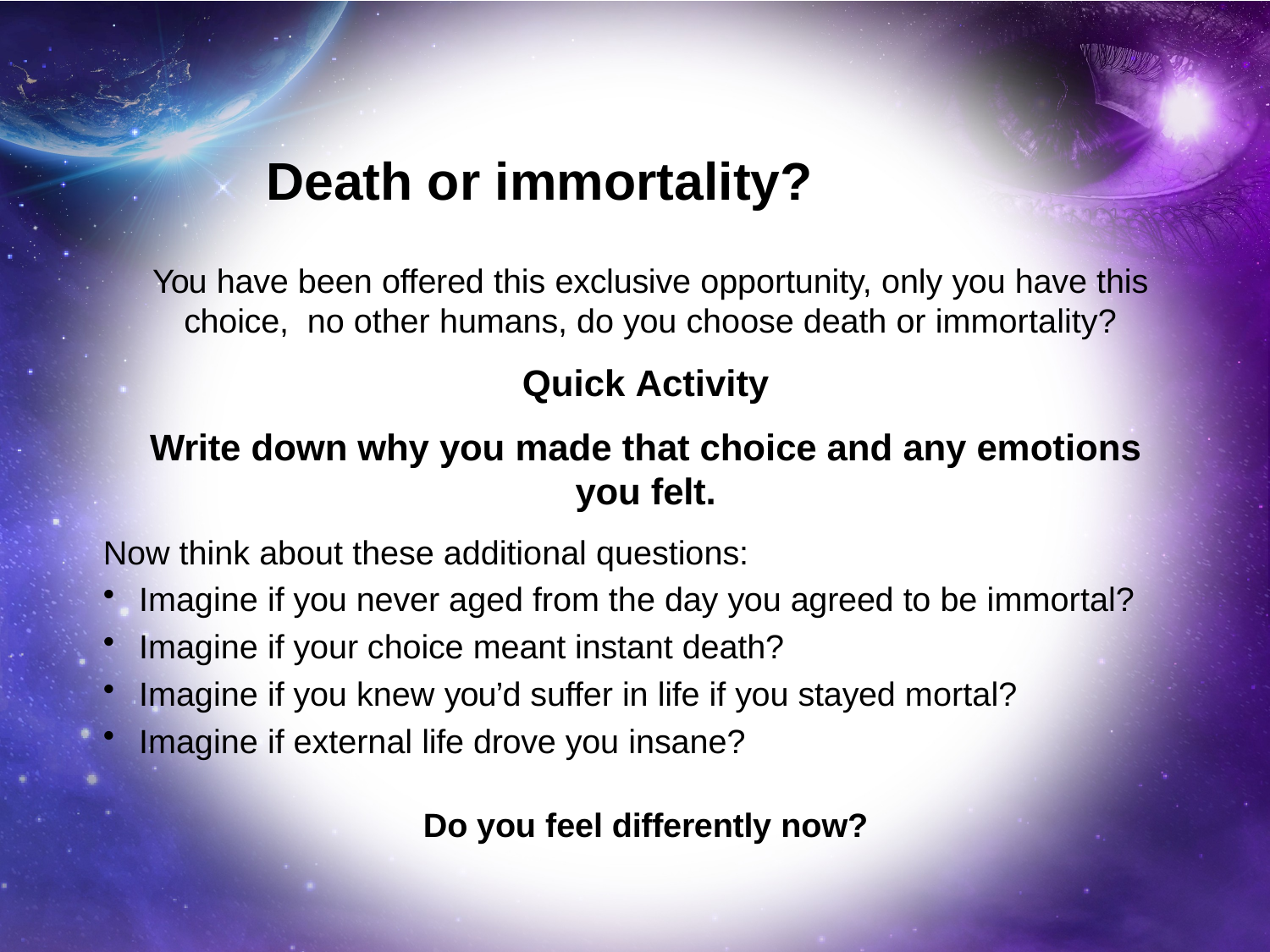

# Death or immortality?
You have been offered this exclusive opportunity, only you have this choice,  no other humans, do you choose death or immortality?
Quick Activity
Write down why you made that choice and any emotions you felt.
Now think about these additional questions:
Imagine if you never aged from the day you agreed to be immortal?
Imagine if your choice meant instant death?
Imagine if you knew you’d suffer in life if you stayed mortal?
Imagine if external life drove you insane?

Do you feel differently now?